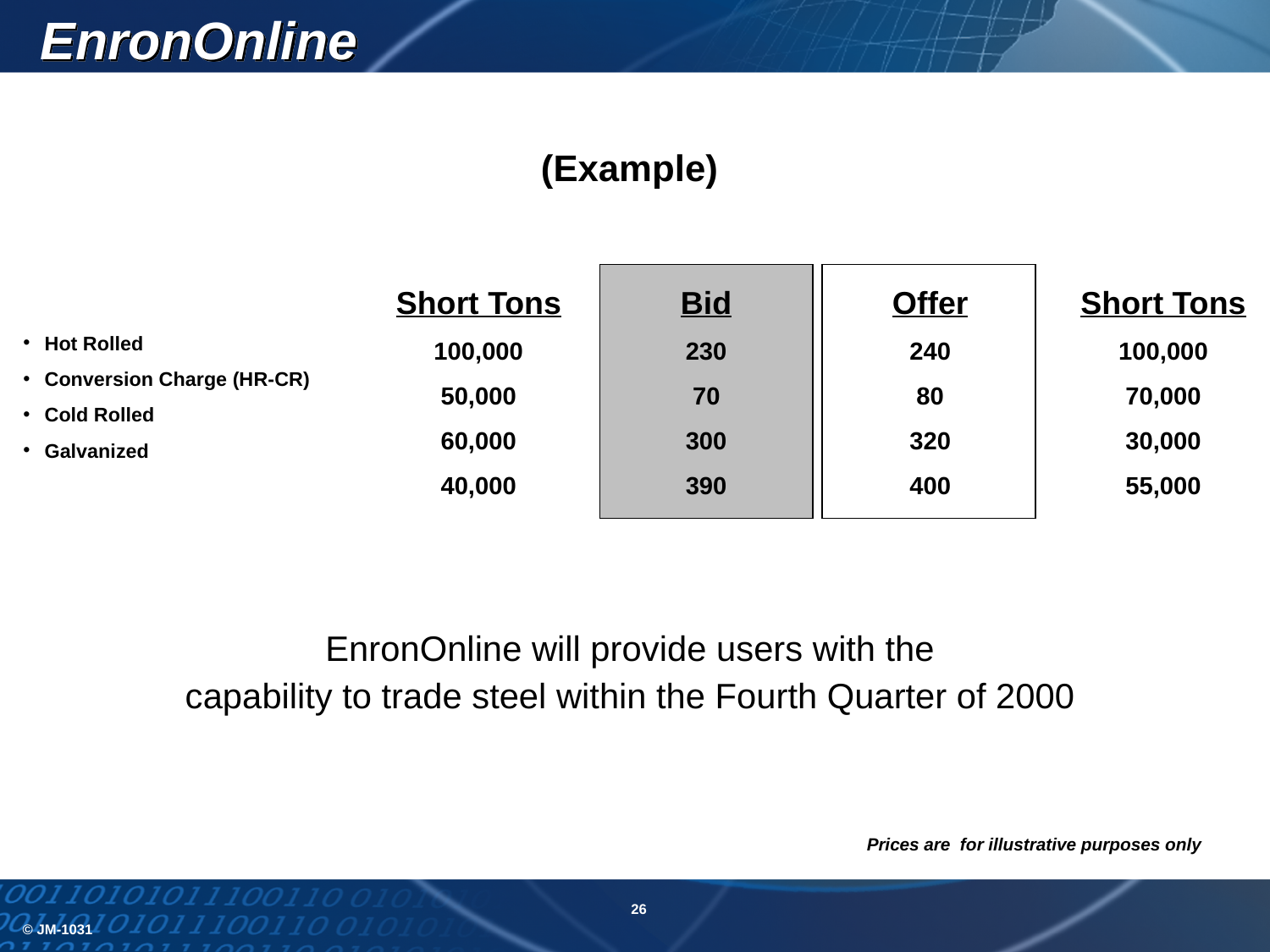

EnronOnline
(Example)
Short Tons
100,000
50,000
60,000
40,000

Bid
230
70
300
390

Offer
240
80
320
400
Short Tons
100,000
70,000
30,000
55,000
# Hot Rolled
Conversion Charge (HR-CR)
Cold Rolled
Galvanized

EnronOnline will provide users with the
capability to trade steel within the Fourth Quarter of 2000
Prices are  for illustrative purposes only
26
© JM-1031